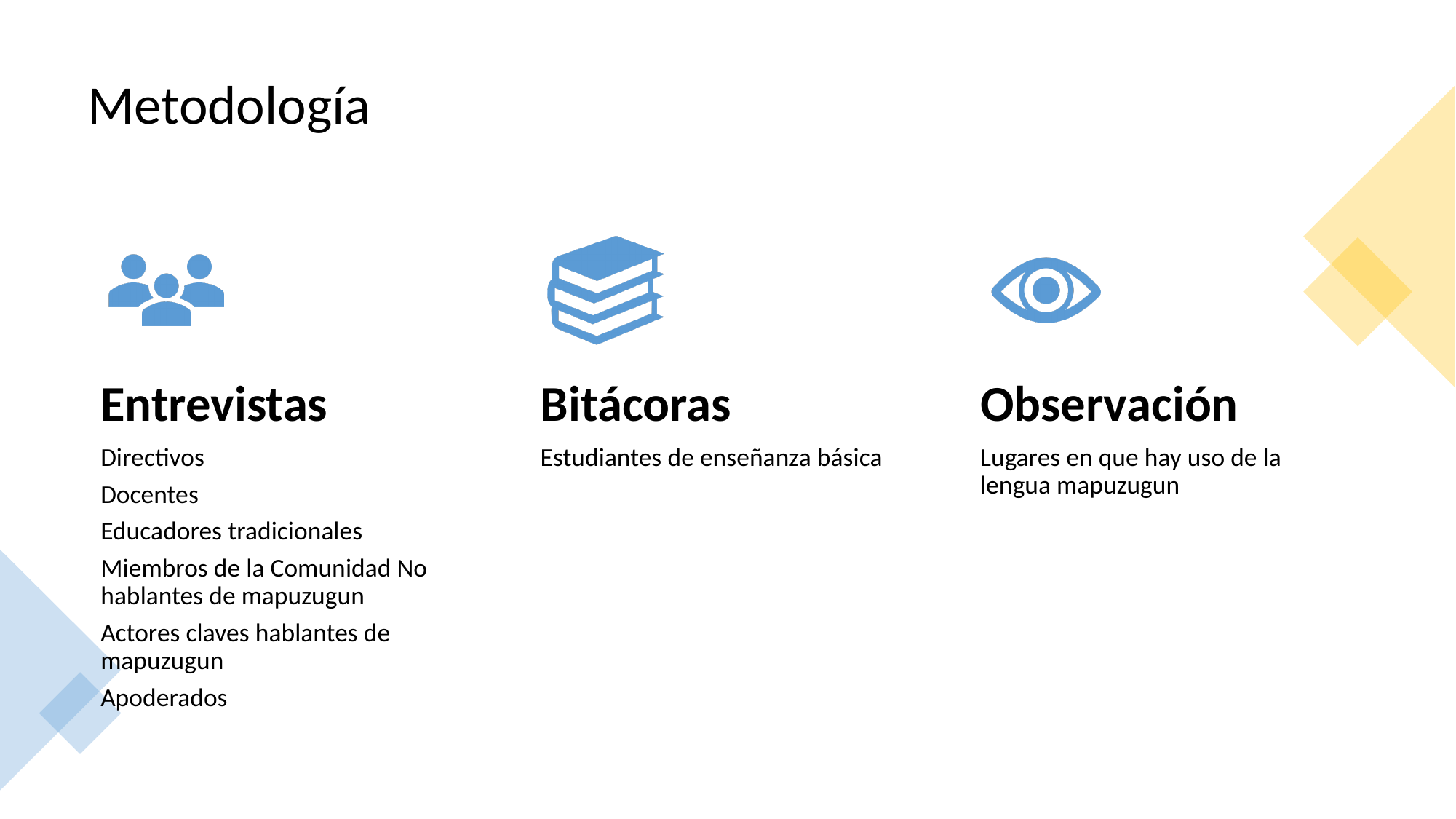

# Metodología

Entrevistas
Directivos
Docentes
Educadores tradicionales
Miembros de la Comunidad No hablantes de mapuzugun
Actores claves hablantes de mapuzugun
Apoderados
Bitácoras
Estudiantes de enseñanza básica
Observación
Lugares en que hay uso de la lengua mapuzugun